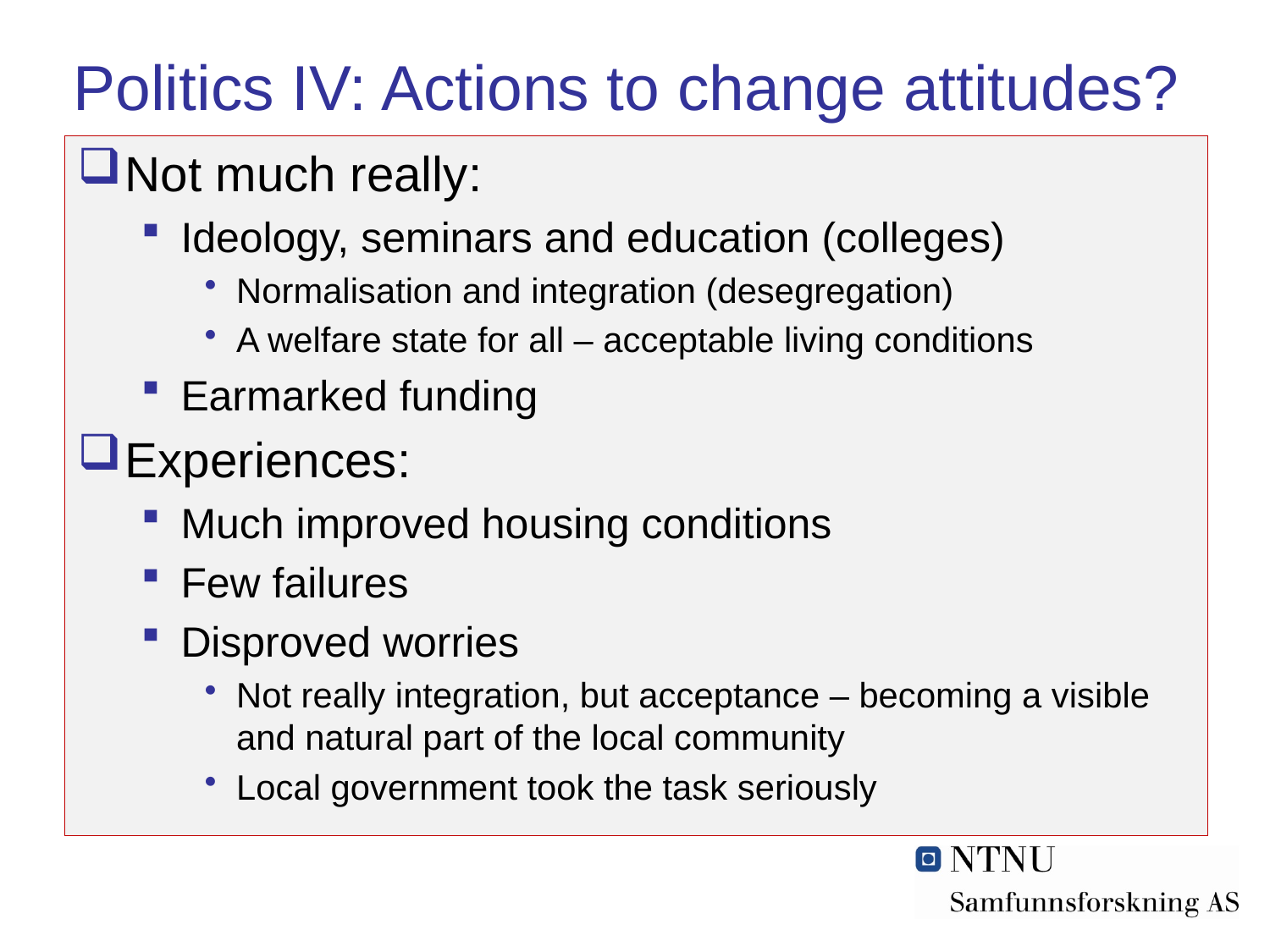

# Politics IV: Actions to change attitudes?
Not much really:
Ideology, seminars and education (colleges)
Normalisation and integration (desegregation)
A welfare state for all – acceptable living conditions
Earmarked funding
Experiences:
Much improved housing conditions
Few failures
Disproved worries
Not really integration, but acceptance – becoming a visible and natural part of the local community
Local government took the task seriously